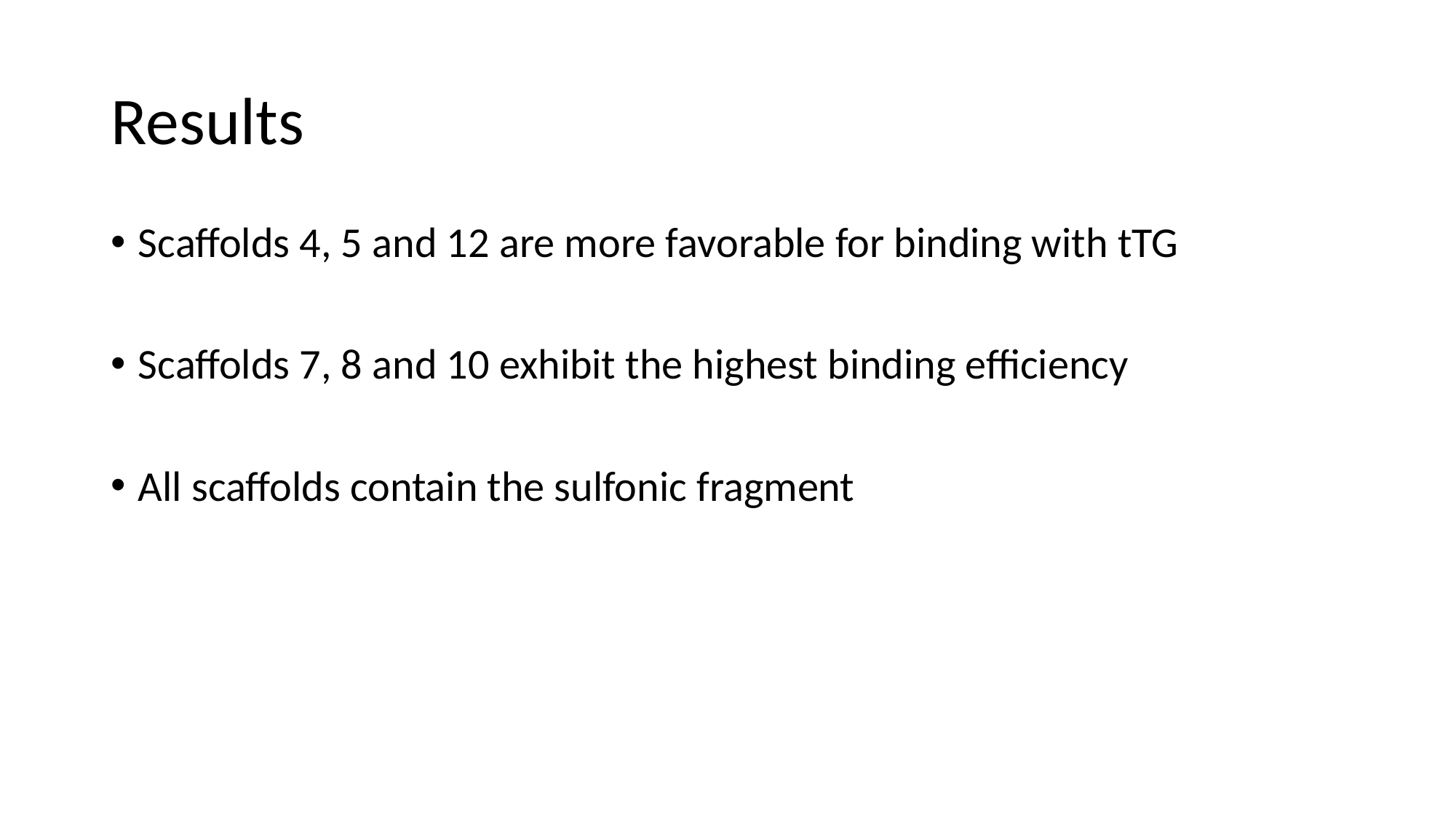

# Results
Scaffolds 4, 5 and 12 are more favorable for binding with tTG

Scaffolds 7, 8 and 10 exhibit the highest binding efficiency

All scaffolds contain the sulfonic fragment